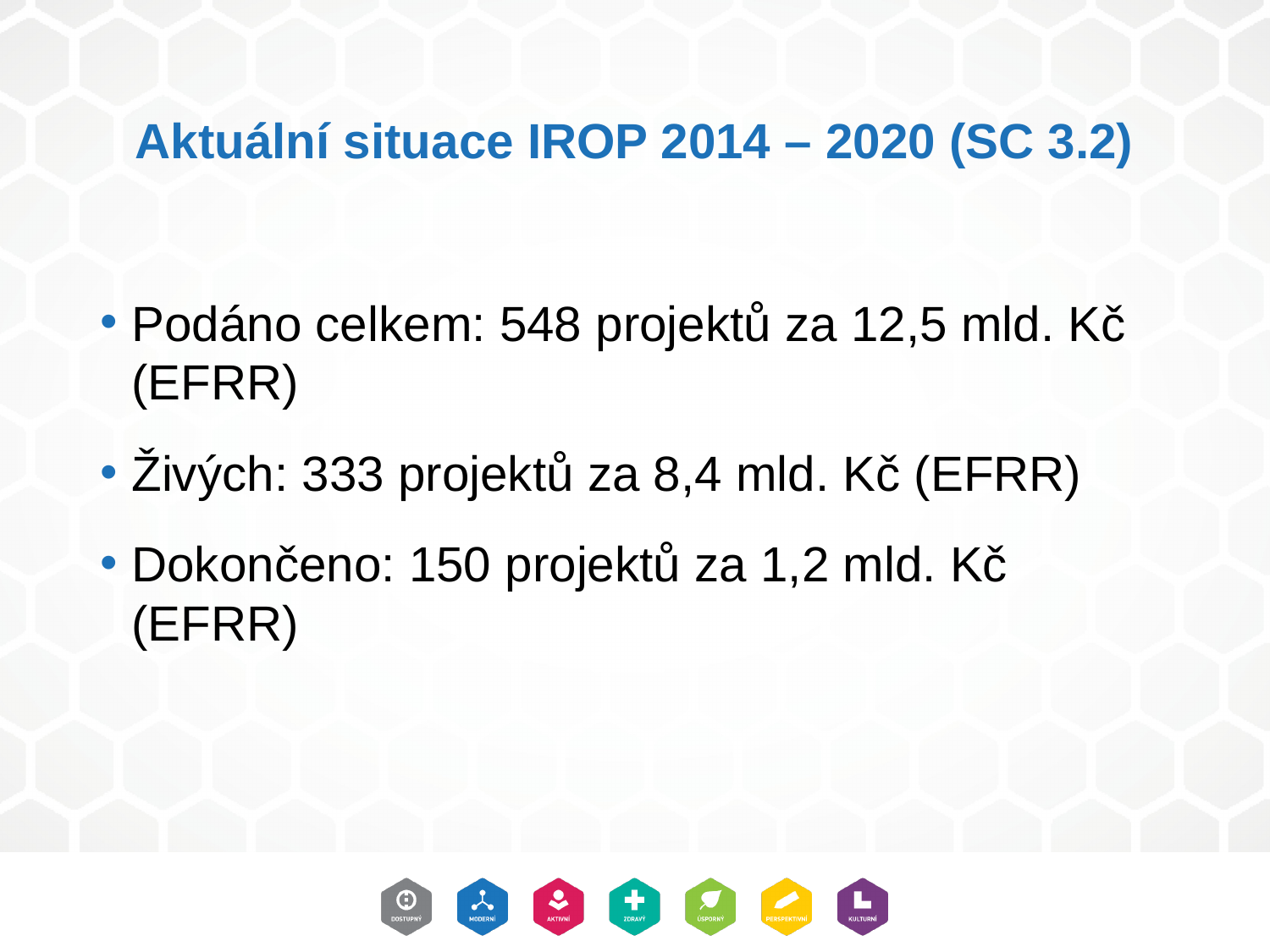

# Aktuální situace IROP 2014 – 2020 (SC 3.2)
Podáno celkem: 548 projektů za 12,5 mld. Kč (EFRR)
Živých: 333 projektů za 8,4 mld. Kč (EFRR)
Dokončeno: 150 projektů za 1,2 mld. Kč (EFRR)